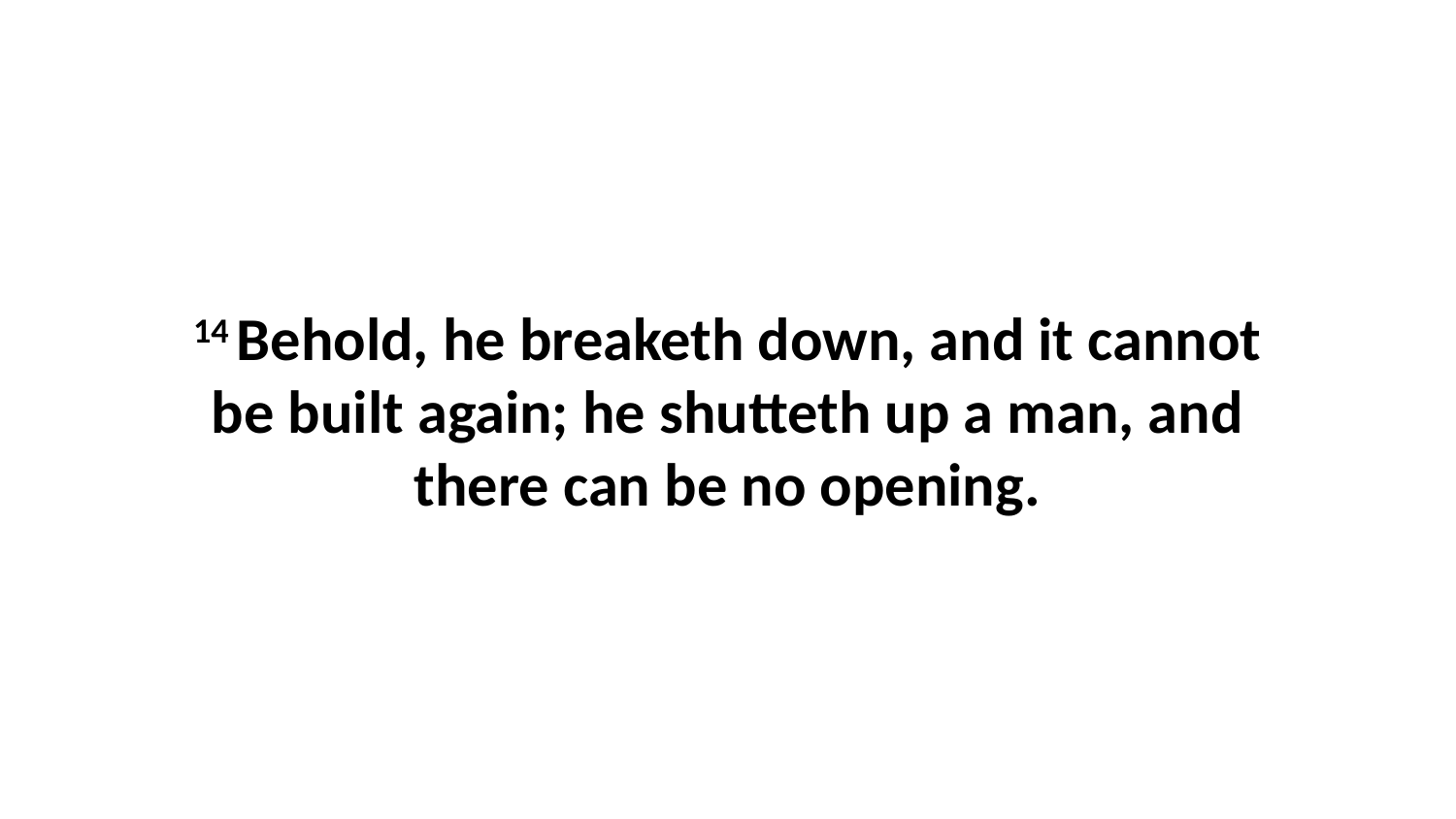

14 Behold, he breaketh down, and it cannot be built again; he shutteth up a man, and there can be no opening.